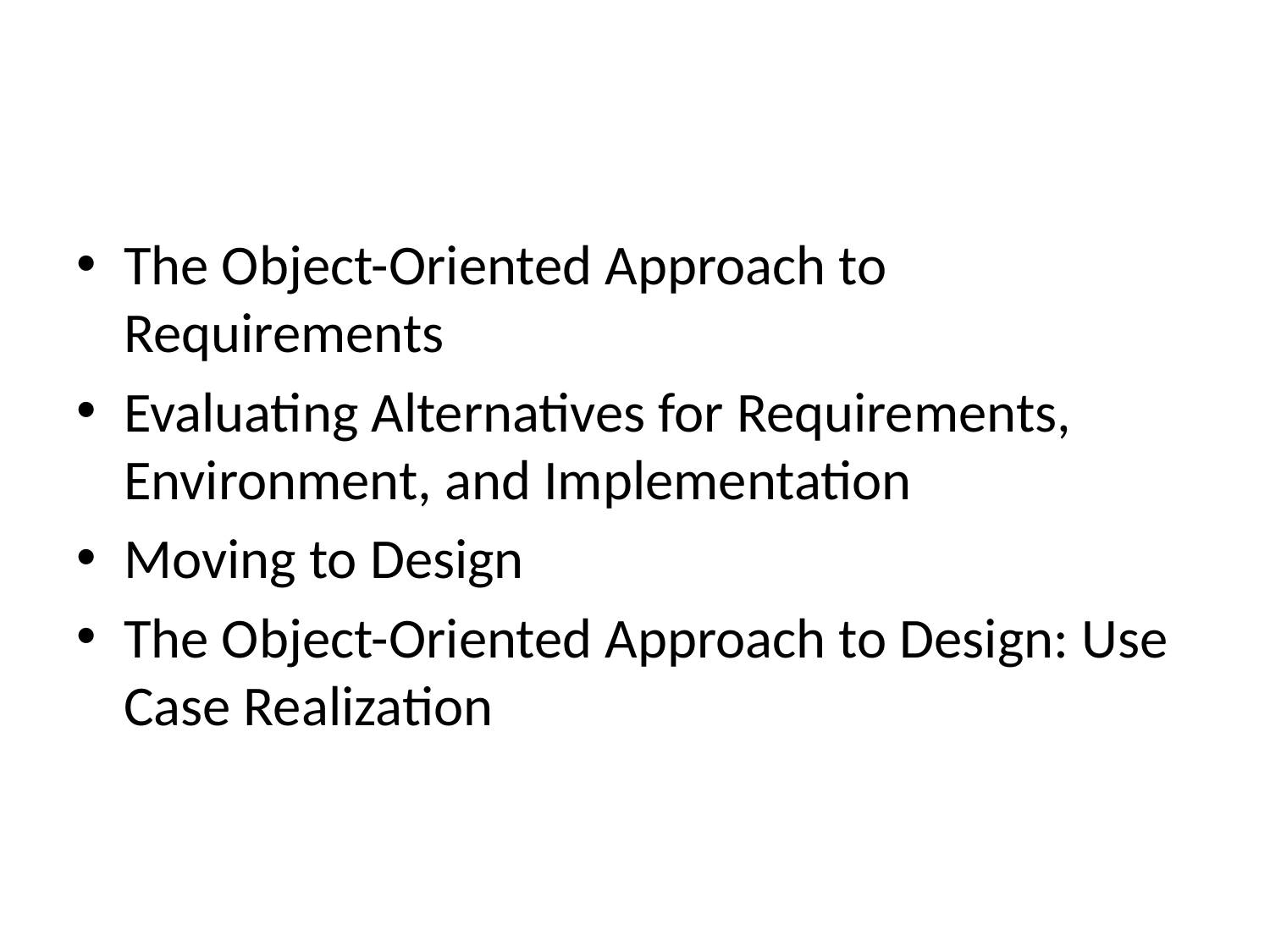

#
The Object-Oriented Approach to Requirements
Evaluating Alternatives for Requirements, Environment, and Implementation
Moving to Design
The Object-Oriented Approach to Design: Use Case Realization